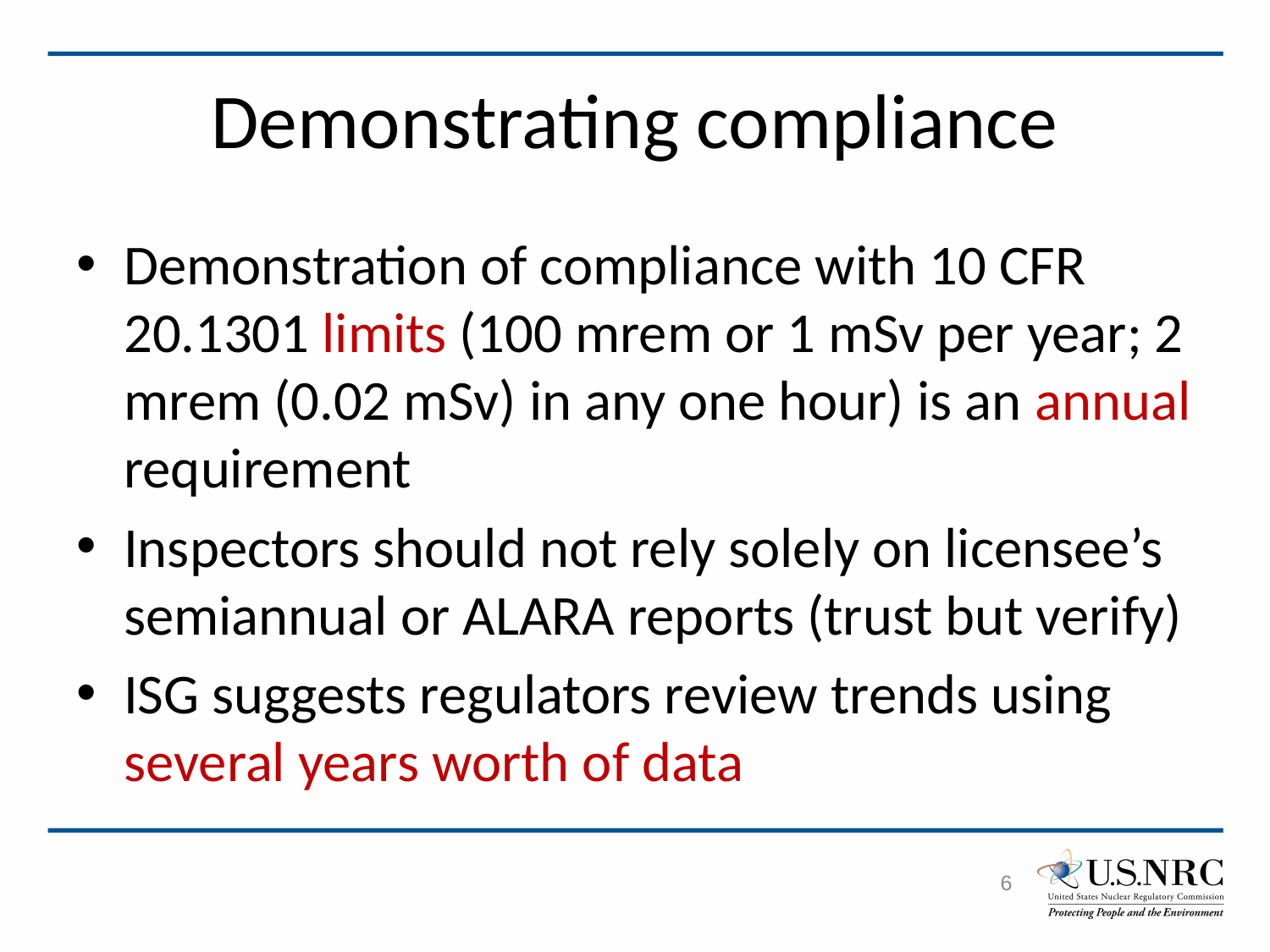

# Demonstrating compliance
Demonstration of compliance with 10 CFR 20.1301 limits (100 mrem or 1 mSv per year; 2 mrem (0.02 mSv) in any one hour) is an annual requirement
Inspectors should not rely solely on licensee’s semiannual or ALARA reports (trust but verify)
ISG suggests regulators review trends using several years worth of data
6